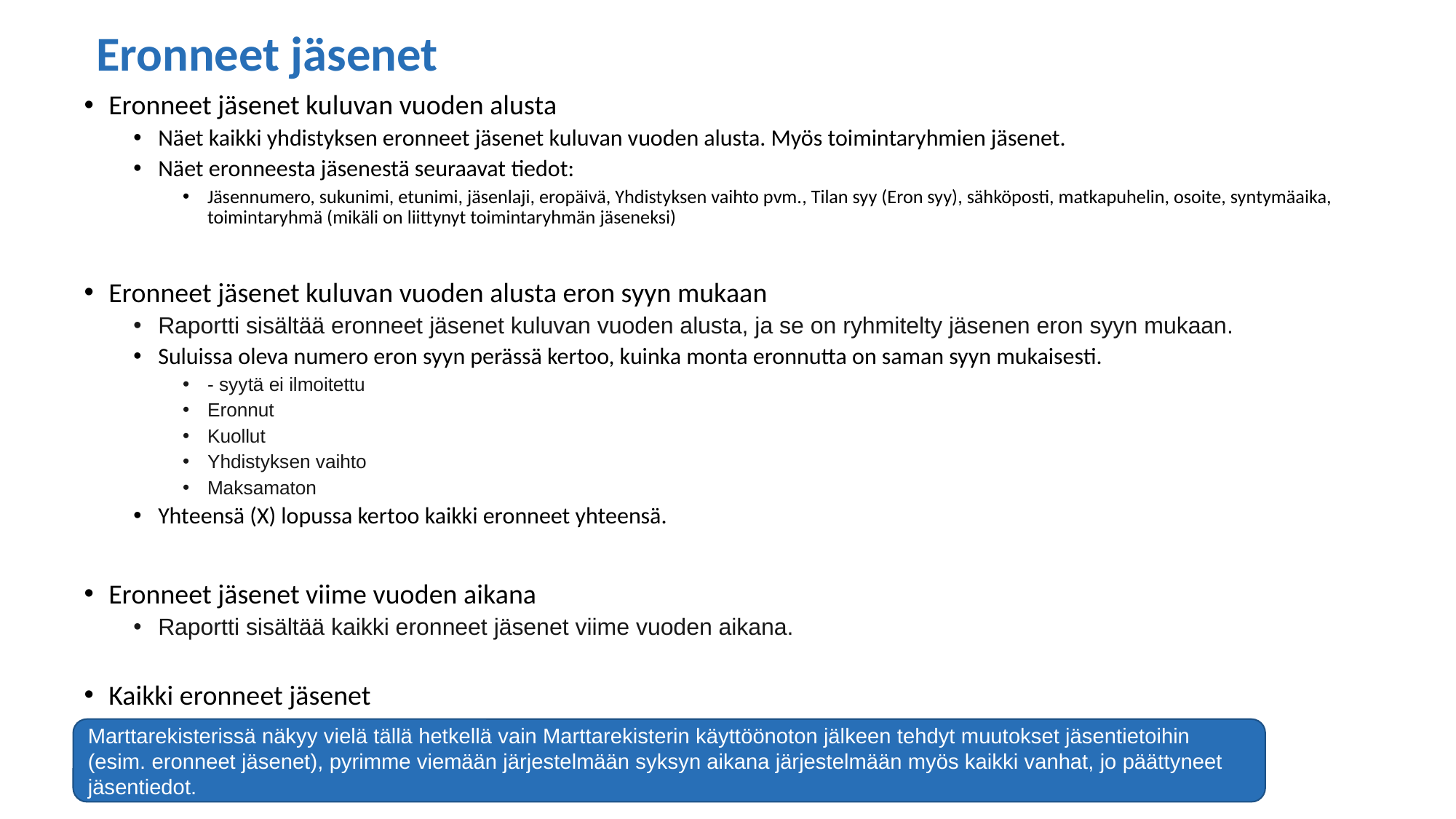

Eronneet jäsenet

Eronneet jäsenet kuluvan vuoden alusta
Näet kaikki yhdistyksen eronneet jäsenet kuluvan vuoden alusta. Myös toimintaryhmien jäsenet.
Näet eronneesta jäsenestä seuraavat tiedot:
Jäsennumero, sukunimi, etunimi, jäsenlaji, eropäivä, Yhdistyksen vaihto pvm., Tilan syy (Eron syy), sähköposti, matkapuhelin, osoite, syntymäaika, toimintaryhmä (mikäli on liittynyt toimintaryhmän jäseneksi)

Eronneet jäsenet kuluvan vuoden alusta eron syyn mukaan
Raportti sisältää eronneet jäsenet kuluvan vuoden alusta, ja se on ryhmitelty jäsenen eron syyn mukaan.
Suluissa oleva numero eron syyn perässä kertoo, kuinka monta eronnutta on saman syyn mukaisesti.
- syytä ei ilmoitettu
Eronnut
Kuollut
Yhdistyksen vaihto
Maksamaton
Yhteensä (X) lopussa kertoo kaikki eronneet yhteensä.

Eronneet jäsenet viime vuoden aikana
Raportti sisältää kaikki eronneet jäsenet viime vuoden aikana.

Kaikki eronneet jäsenet
Raportti sisältää kaikki yhdistyksestä eronneet jäsenet.

Marttarekisterissä näkyy vielä tällä hetkellä vain Marttarekisterin käyttöönoton jälkeen tehdyt muutokset jäsentietoihin (esim. eronneet jäsenet), pyrimme viemään järjestelmään syksyn aikana järjestelmään myös kaikki vanhat, jo päättyneet jäsentiedot.